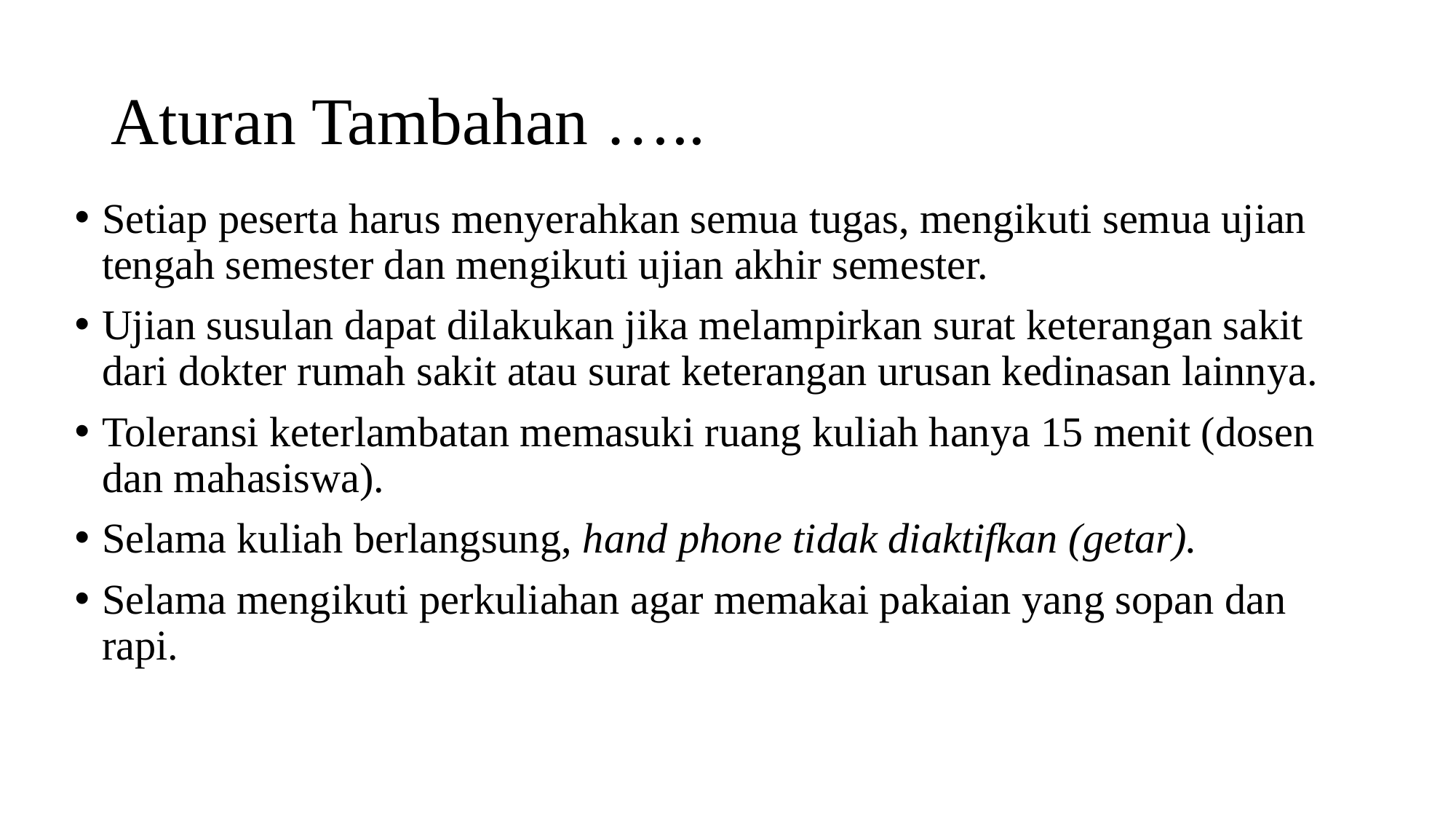

# Aturan Tambahan …..
Setiap peserta harus menyerahkan semua tugas, mengikuti semua ujian tengah semester dan mengikuti ujian akhir semester.
Ujian susulan dapat dilakukan jika melampirkan surat keterangan sakit dari dokter rumah sakit atau surat keterangan urusan kedinasan lainnya.
Toleransi keterlambatan memasuki ruang kuliah hanya 15 menit (dosen dan mahasiswa).
Selama kuliah berlangsung, hand phone tidak diaktifkan (getar).
Selama mengikuti perkuliahan agar memakai pakaian yang sopan dan rapi.